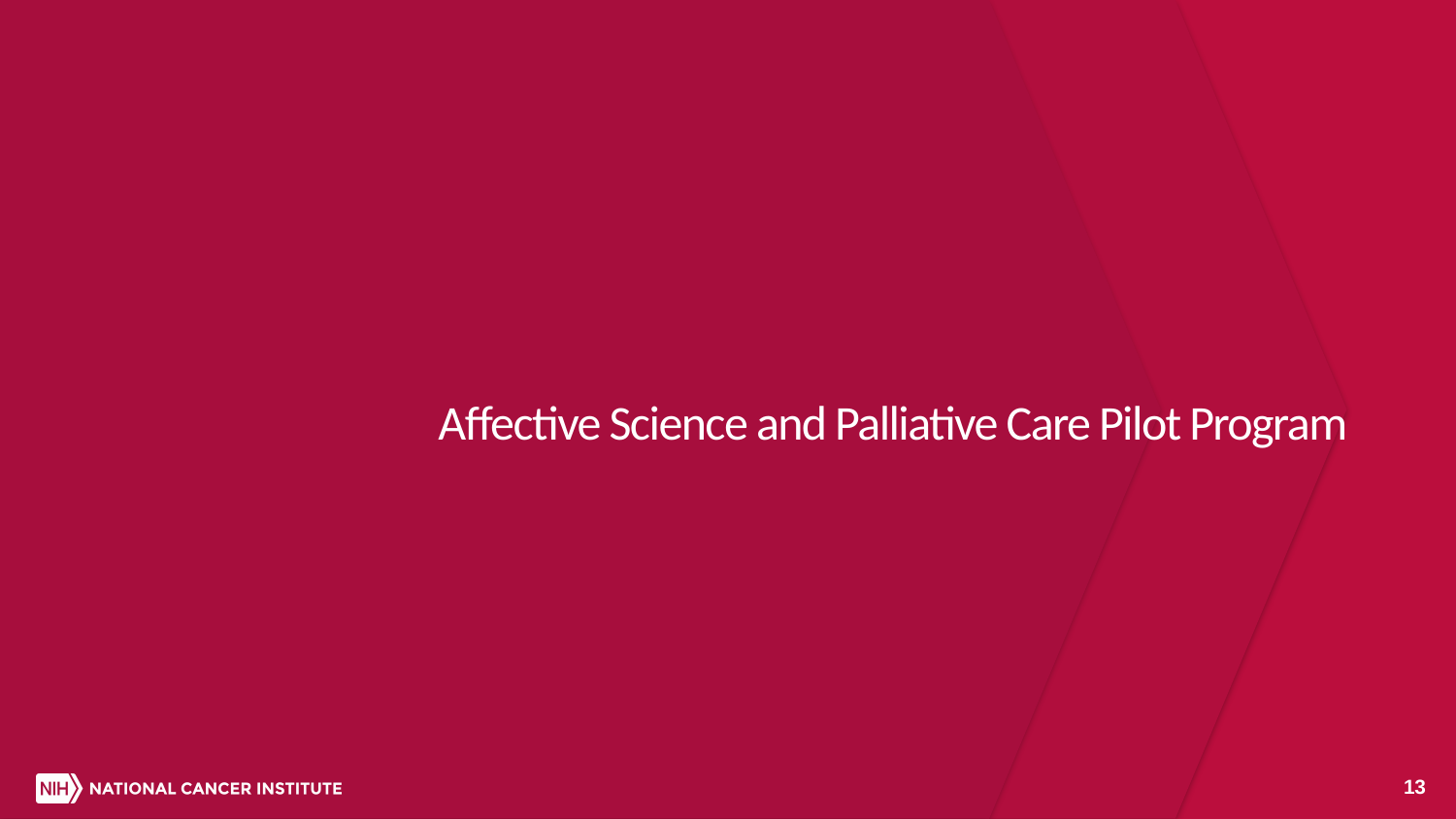

# Affective Science and Palliative Care Pilot Program